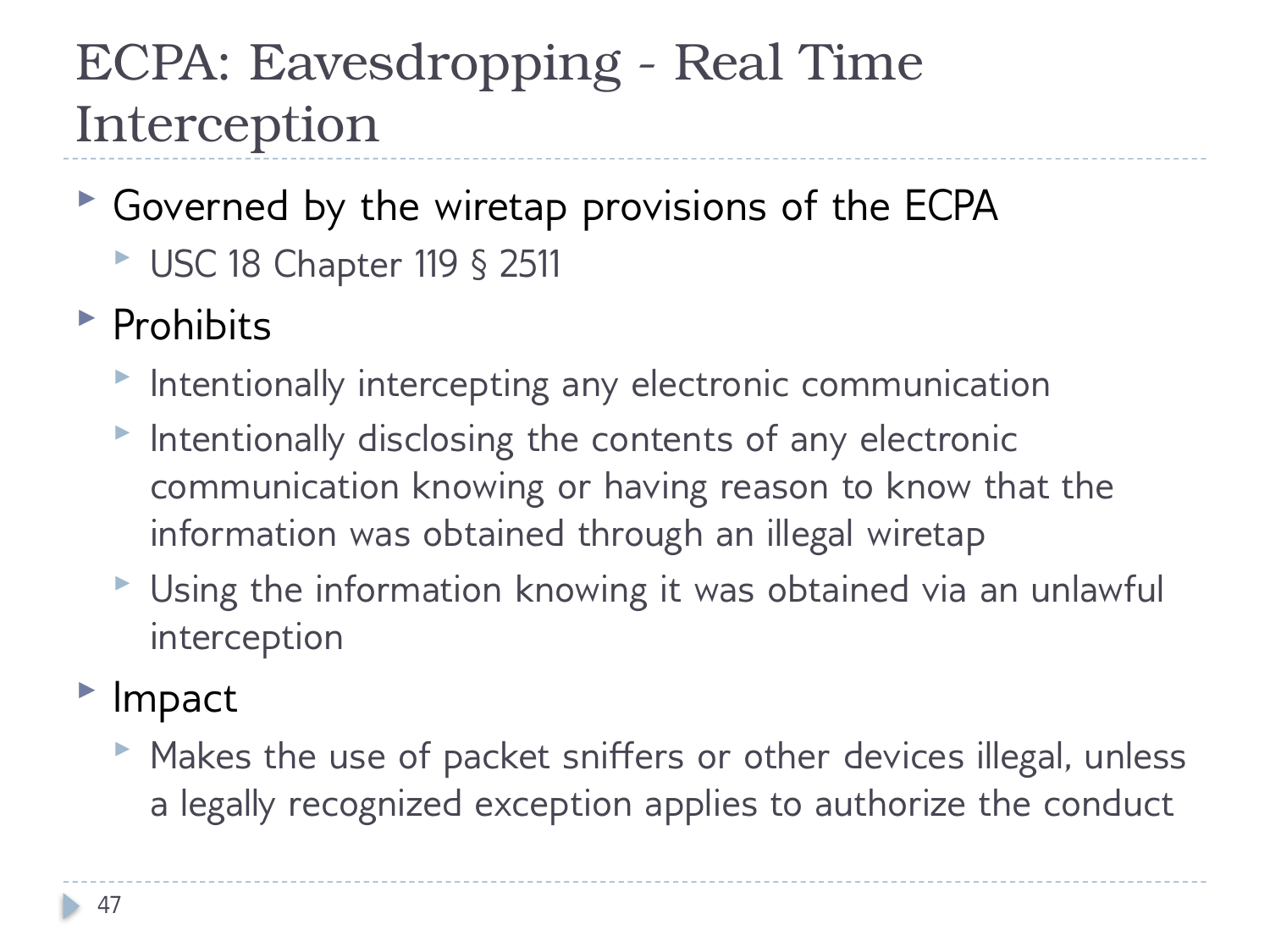

# ECPA: Eavesdropping - Real Time Interception
Governed by the wiretap provisions of the ECPA
USC 18 Chapter 119 § 2511
Prohibits
Intentionally intercepting any electronic communication
Intentionally disclosing the contents of any electronic communication knowing or having reason to know that the information was obtained through an illegal wiretap
Using the information knowing it was obtained via an unlawful interception
Impact
Makes the use of packet sniffers or other devices illegal, unless a legally recognized exception applies to authorize the conduct

47